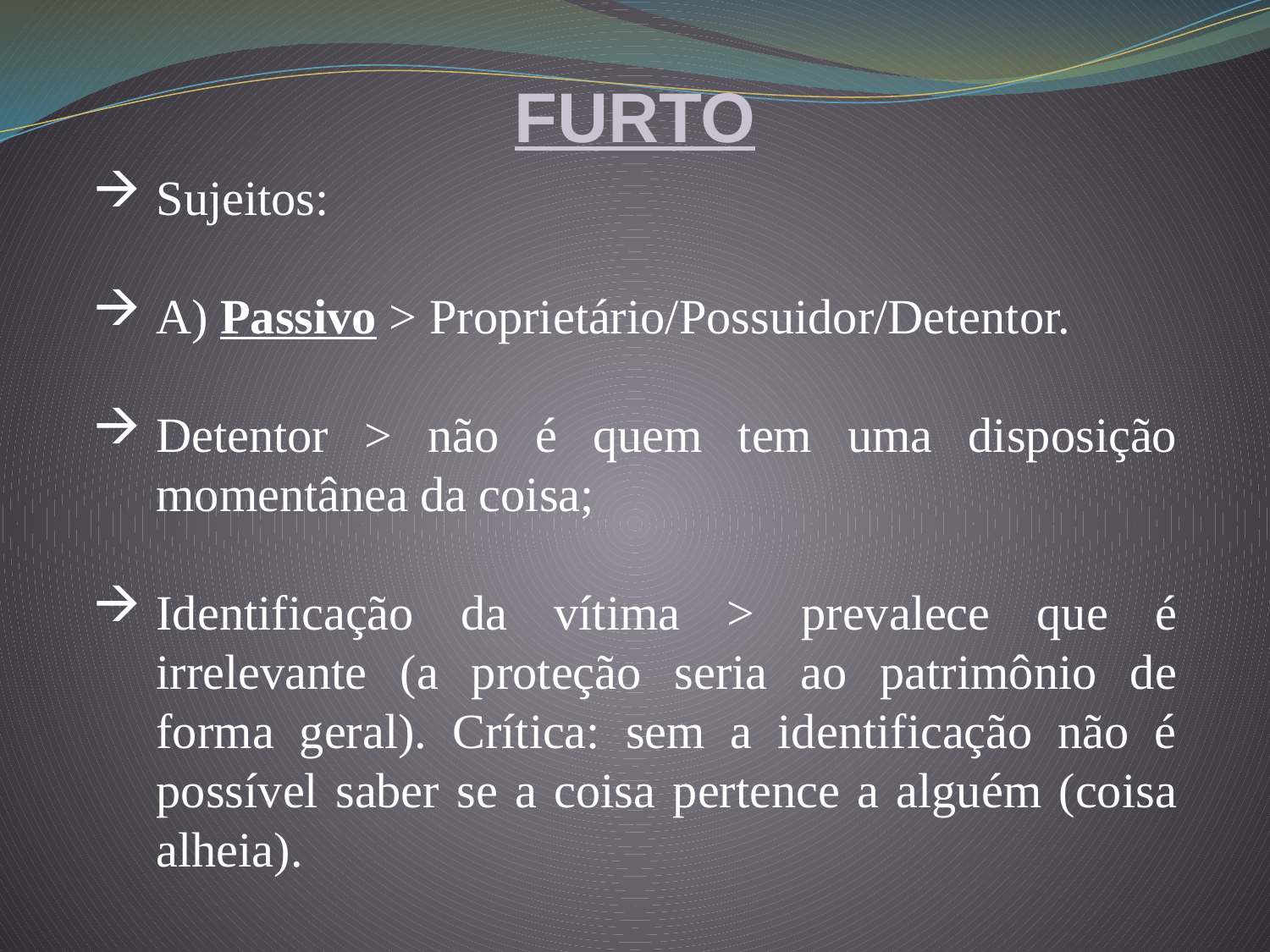

FURTO
Sujeitos:

A) Passivo > Proprietário/Possuidor/Detentor.

Detentor > não é quem tem uma disposição momentânea da coisa;

Identificação da vítima > prevalece que é irrelevante (a proteção seria ao patrimônio de forma geral). Crítica: sem a identificação não é possível saber se a coisa pertence a alguém (coisa alheia).